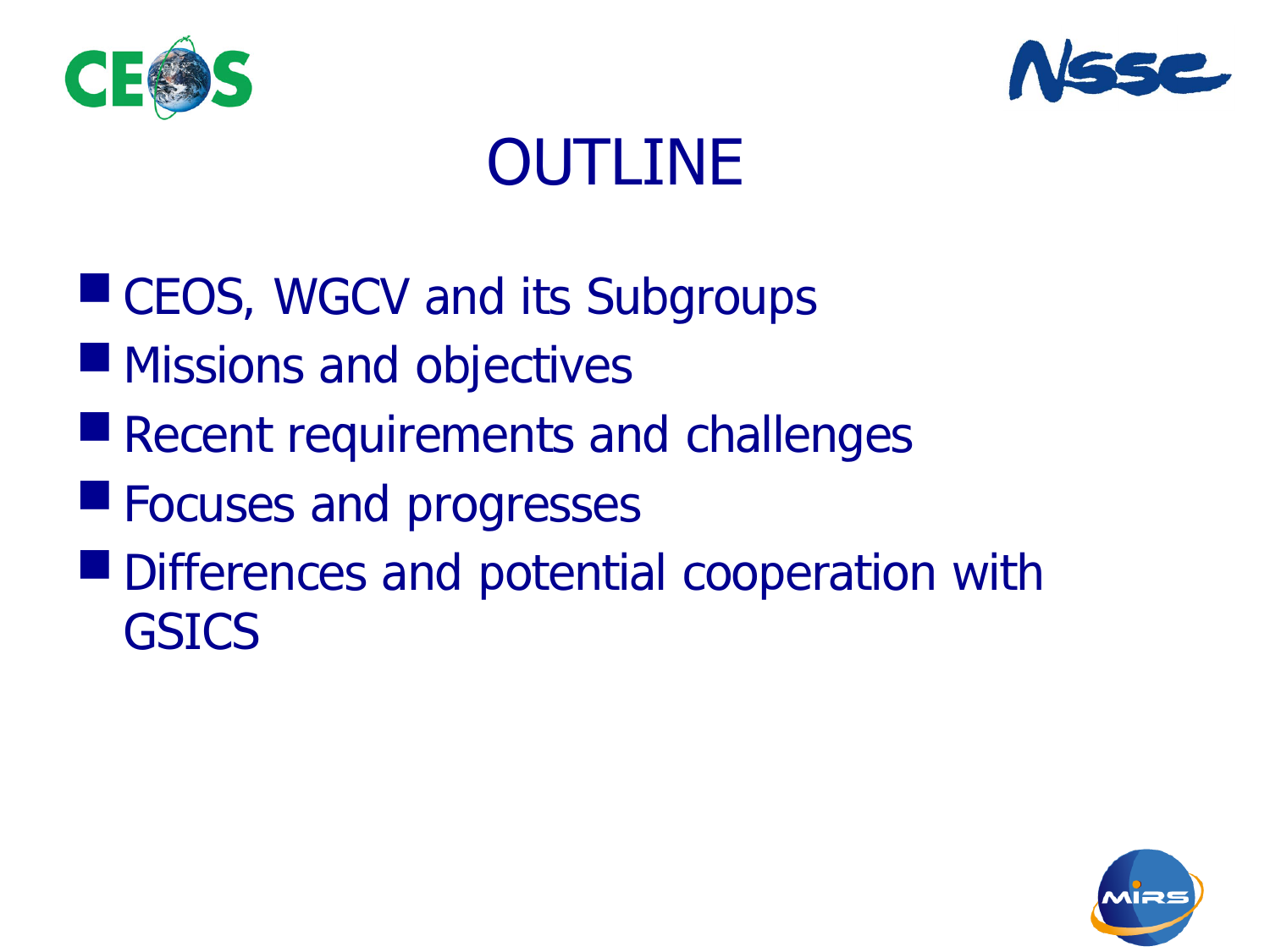

# OUTLINE
CEOS, WGCV and its Subgroups
Missions and objectives
Recent requirements and challenges
Focuses and progresses
Differences and potential cooperation with GSICS